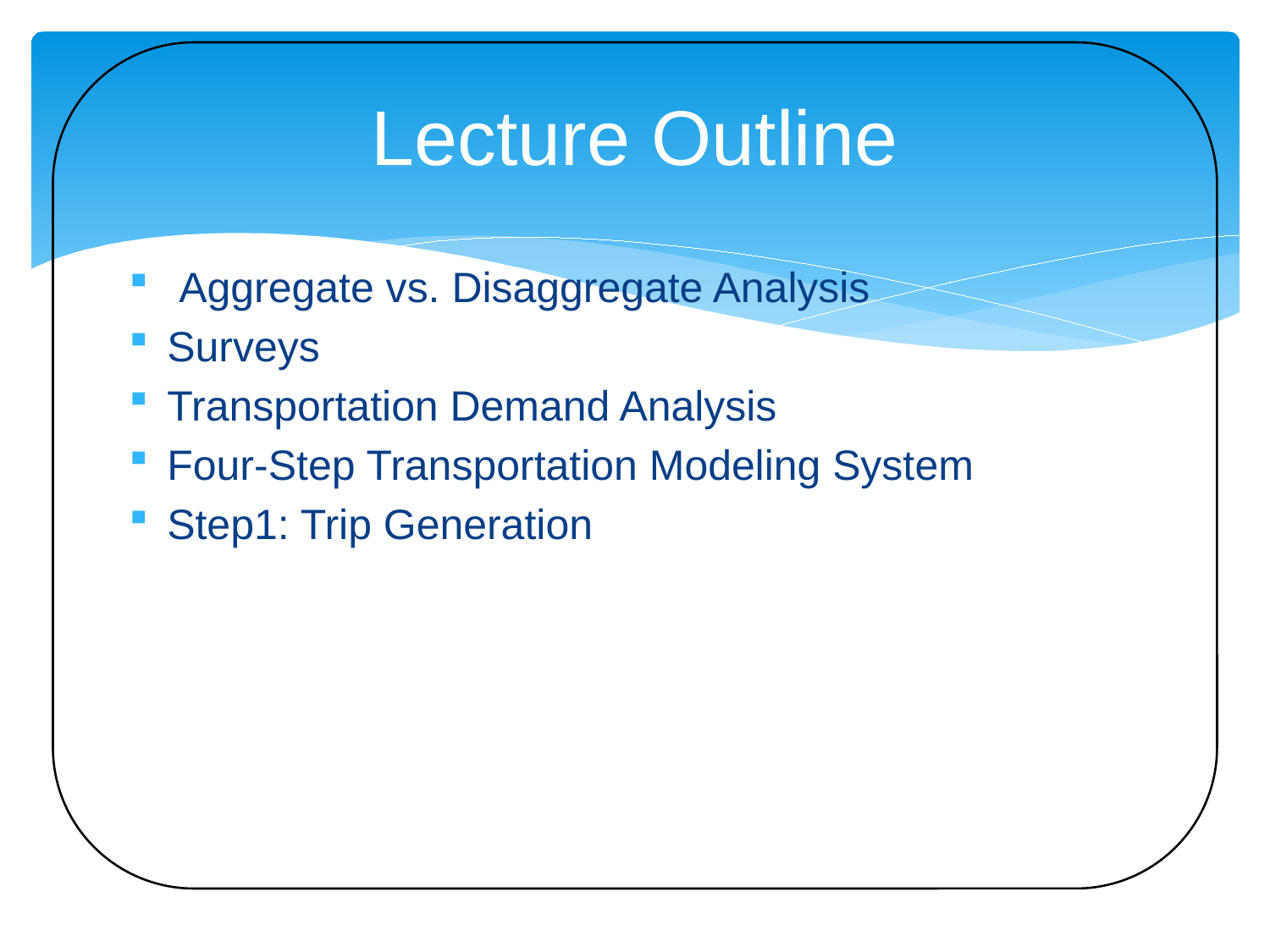

# Lecture Outline
 Aggregate vs. Disaggregate Analysis
Surveys
Transportation Demand Analysis
Four-Step Transportation Modeling System
Step1: Trip Generation